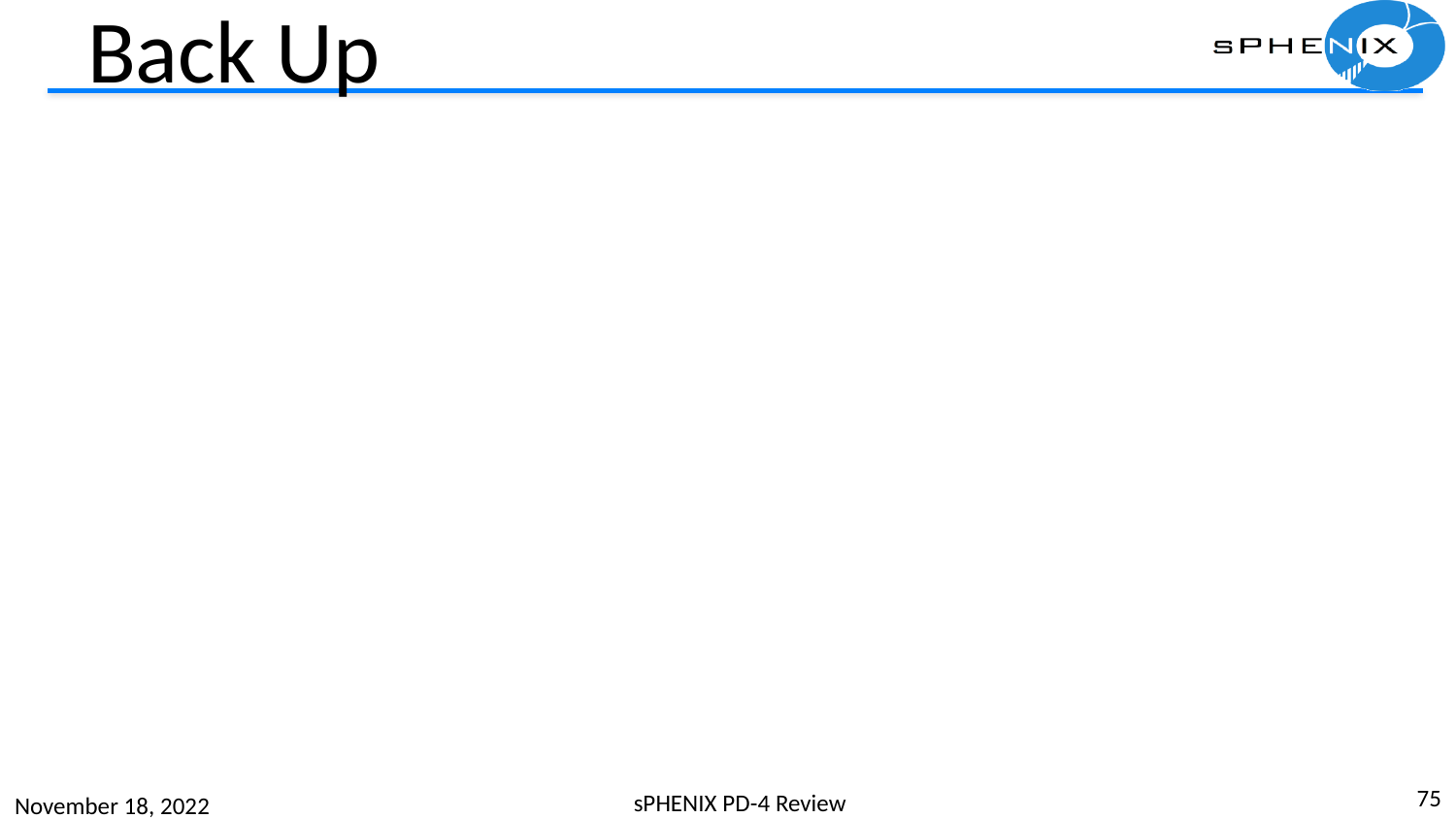

# Back Up
75
sPHENIX PD-4 Review
November 18, 2022